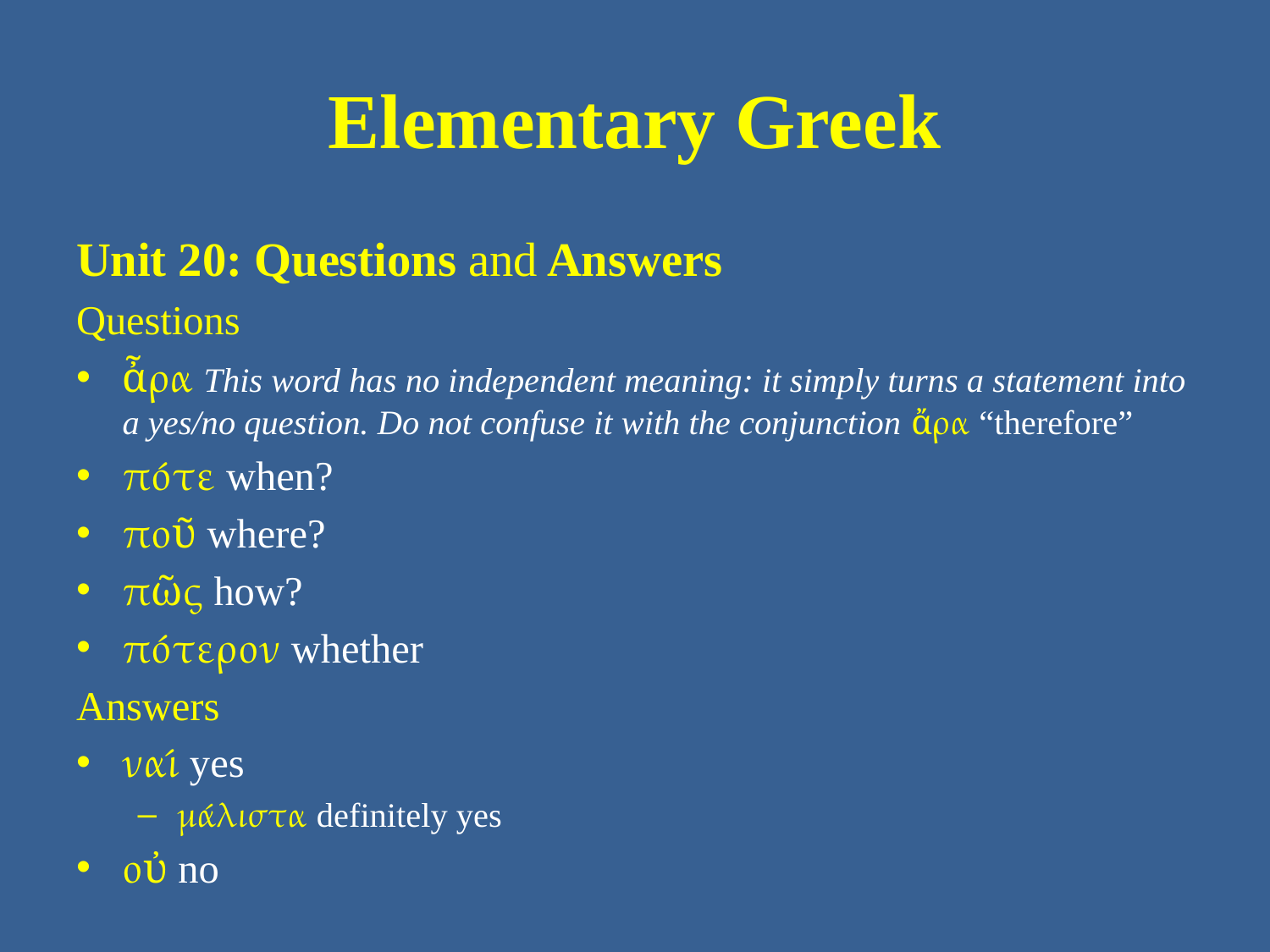

# Elementary Greek
Unit 20: Questions and Answers
Questions
ἆρα This word has no independent meaning: it simply turns a statement into a yes/no question. Do not confuse it with the conjunction ἄρα “therefore”
πότε when?
ποῦ where?
πῶς how?
πότερον whether
Answers
ναί yes
μάλιστα definitely yes
οὐ no